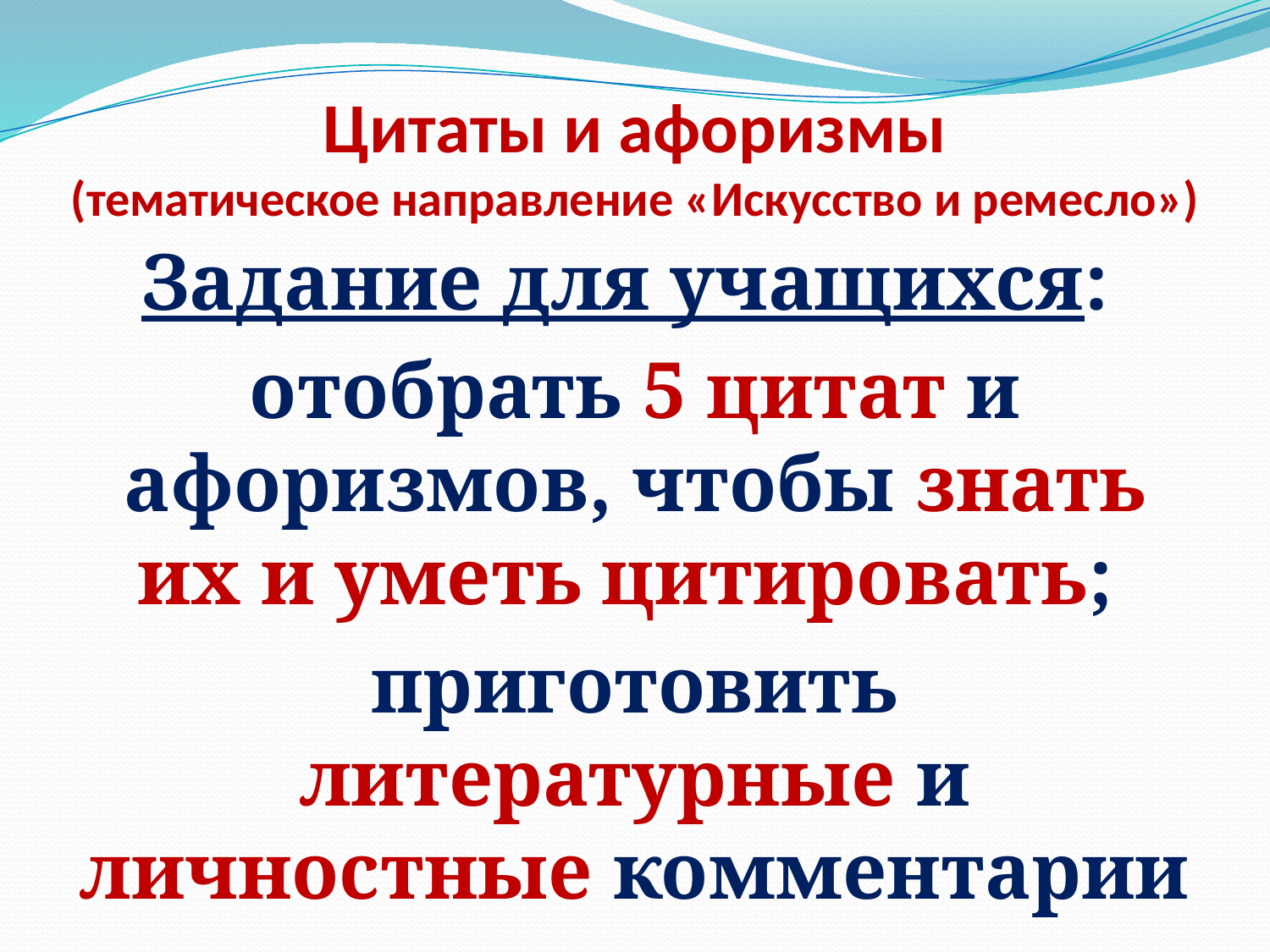

# Цитаты и афоризмы (тематическое направление «Искусство и ремесло»)
Задание для учащихся:
отобрать 5 цитат и афоризмов, чтобы знать их и уметь цитировать;
приготовить литературные и личностные комментарии